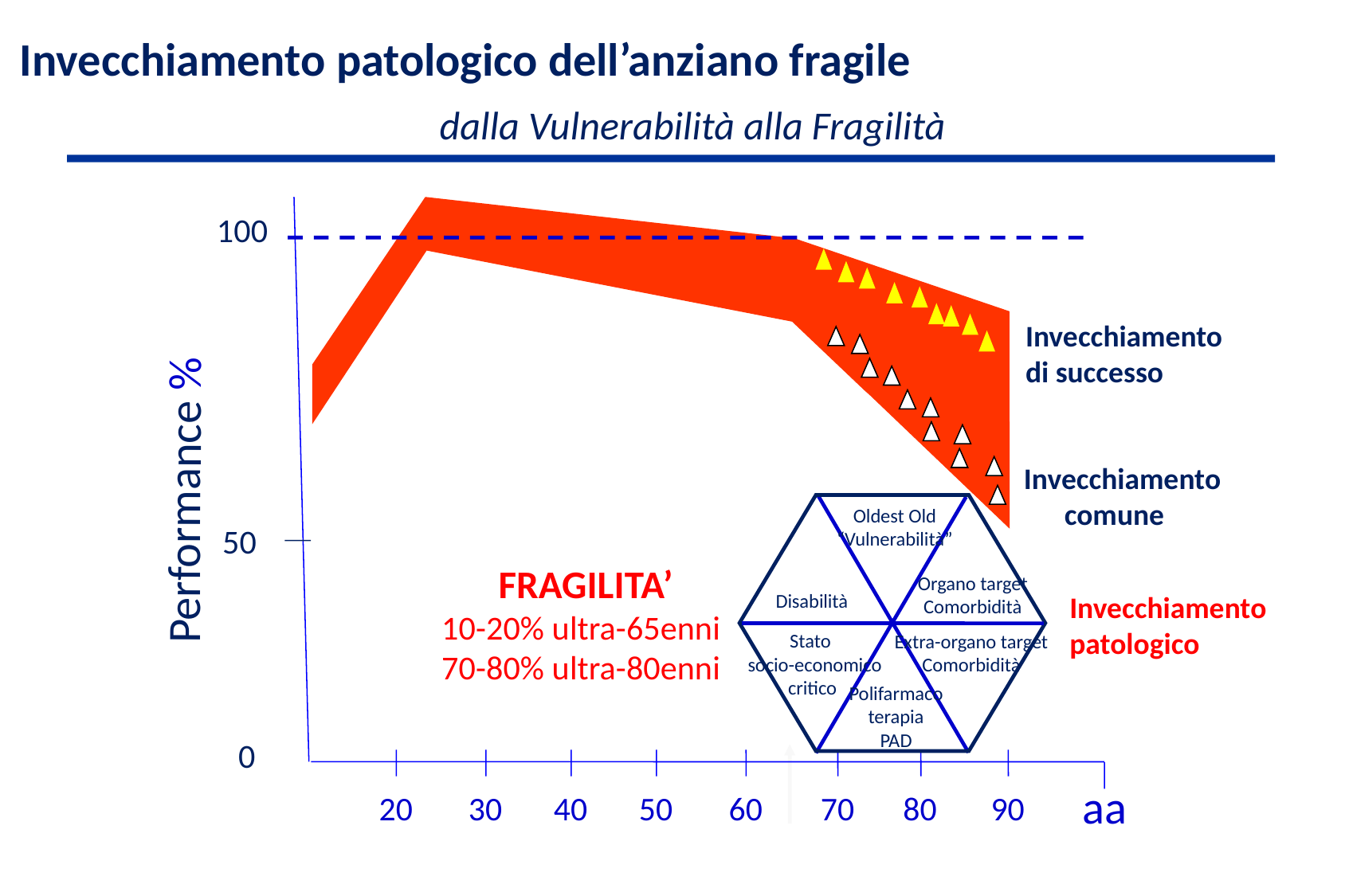

Invecchiamento patologico dell’anziano fragile                                       dalla Vulnerabilità alla Fragilità

100

Invecchiamento di successo

Invecchiamento         comune

Performance %

Oldest Old
“Vulnerabilità”
50

 FRAGILITA’
10-20% ultra-65enni
70-80% ultra-80enni

Organo target
Comorbidità
Invecchiamento
patologico
Disabilità

Stato
 socio-economico
critico

 Extra-organo target
Comorbidità

Polifarmaco
terapia
PAD
  0

aa
20
30
40
50
60
70
80
90